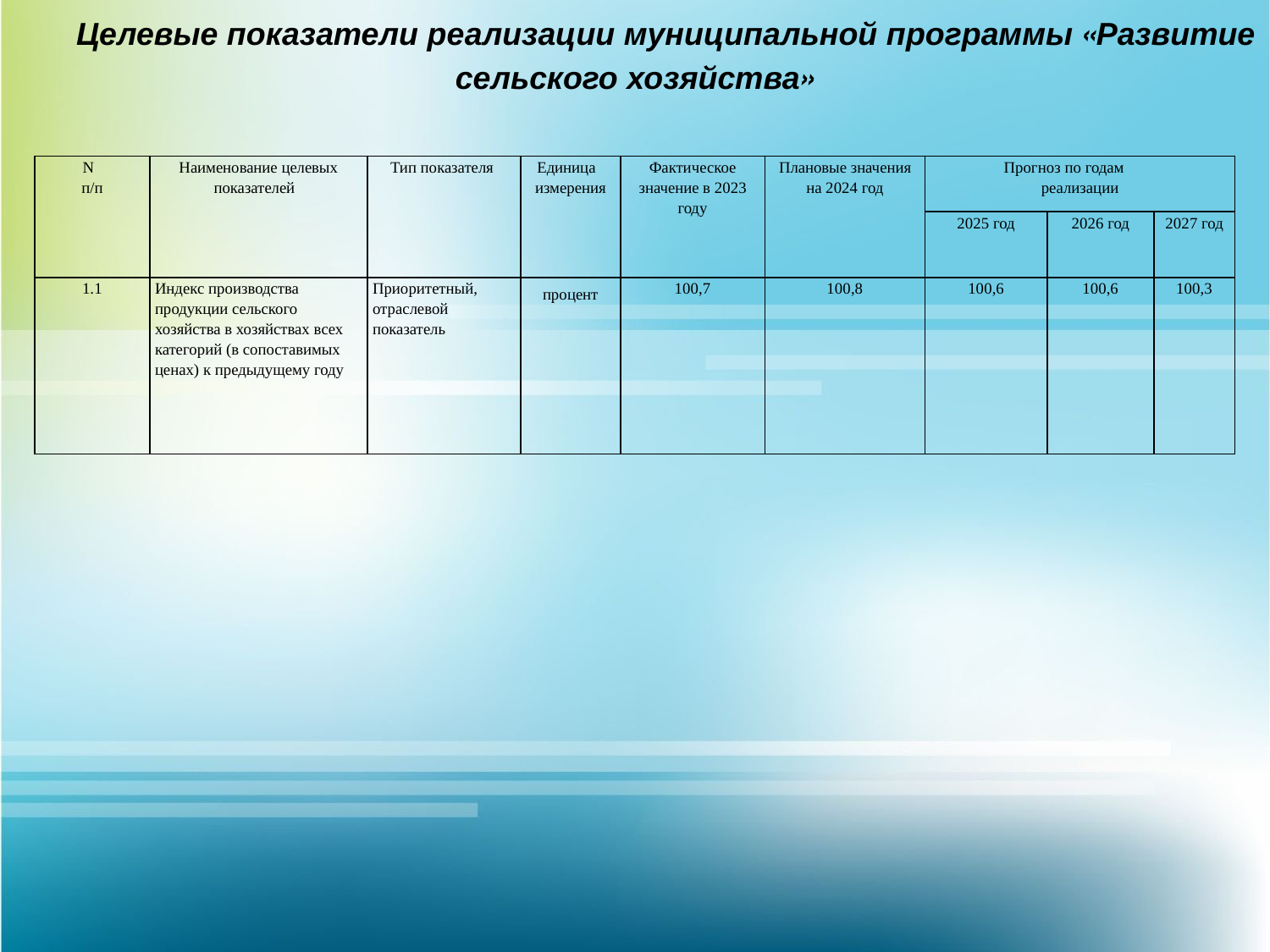

Целевые показатели реализации муниципальной программы «Развитие сельского хозяйства»
| N п/п | Наименование целевых показателей | Тип показателя | Единица измерения | Фактическое значение в 2023 году | Плановые значения на 2024 год | Прогноз по годам реализации |  |  |
| --- | --- | --- | --- | --- | --- | --- | --- | --- |
|  |  |  |  |  |  | 2025 год | 2026 год | 2027 год |
| 1.1 | Индекс производства продукции сельского хозяйства в хозяйствах всех категорий (в сопоставимых ценах) к предыдущему году | Приоритетный, отраслевой показатель | процент | 100,7 | 100,8 | 100,6 | 100,6 | 100,3 |